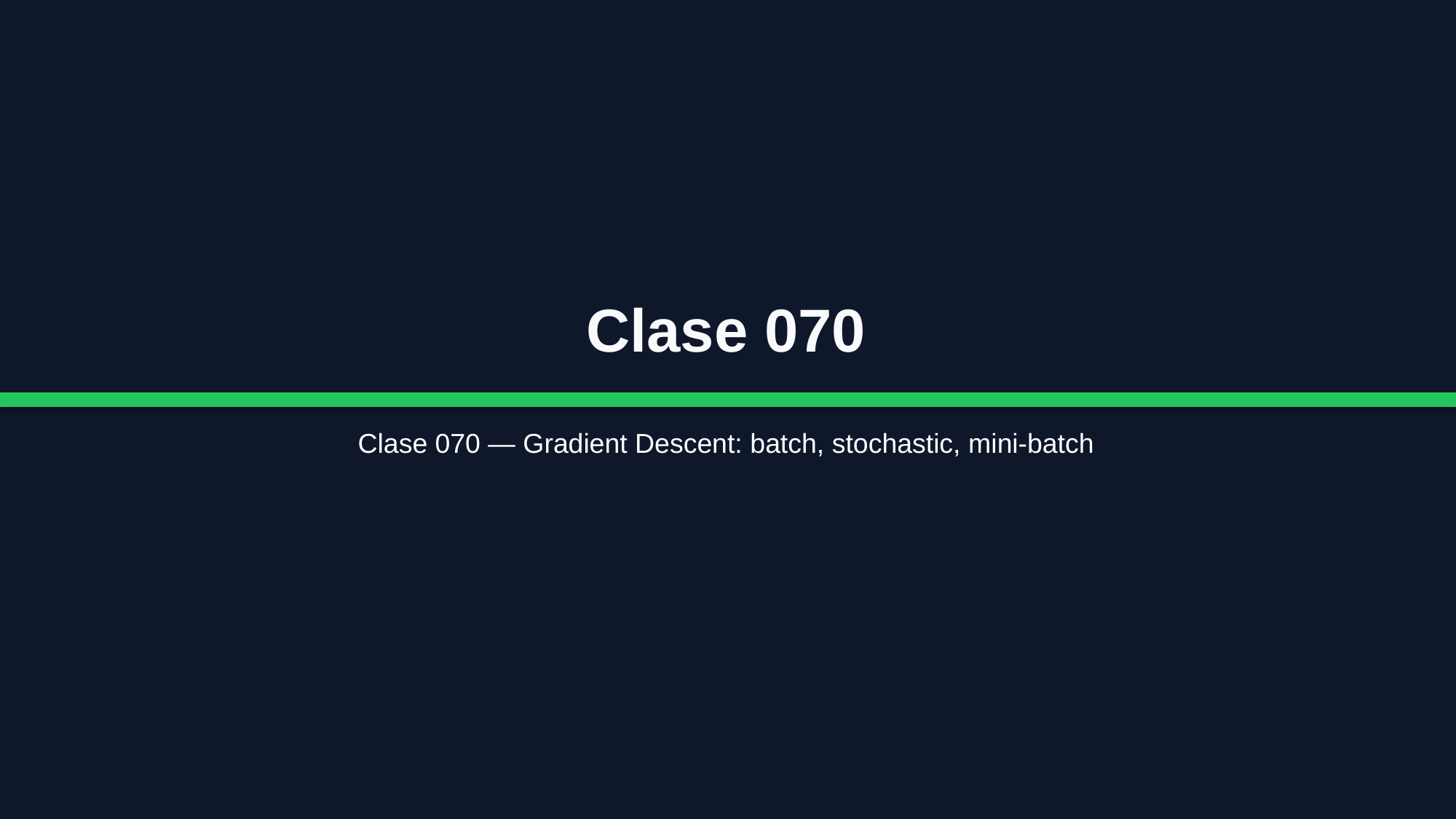

Clase 070

Clase 070 — Gradient Descent: batch, stochastic, mini-batch